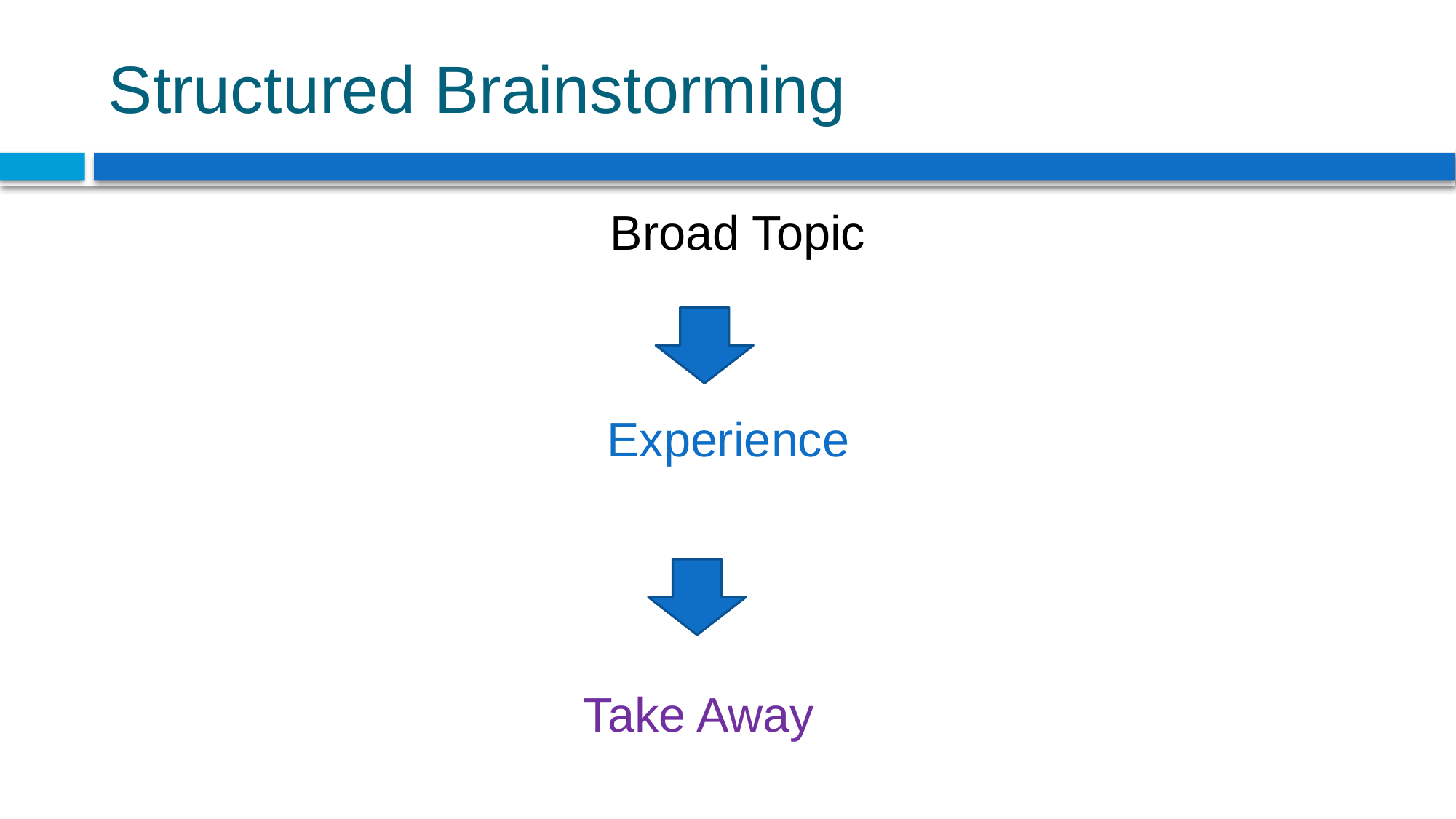

# Structured Brainstorming
          Broad Topic

Experience

        Take Away